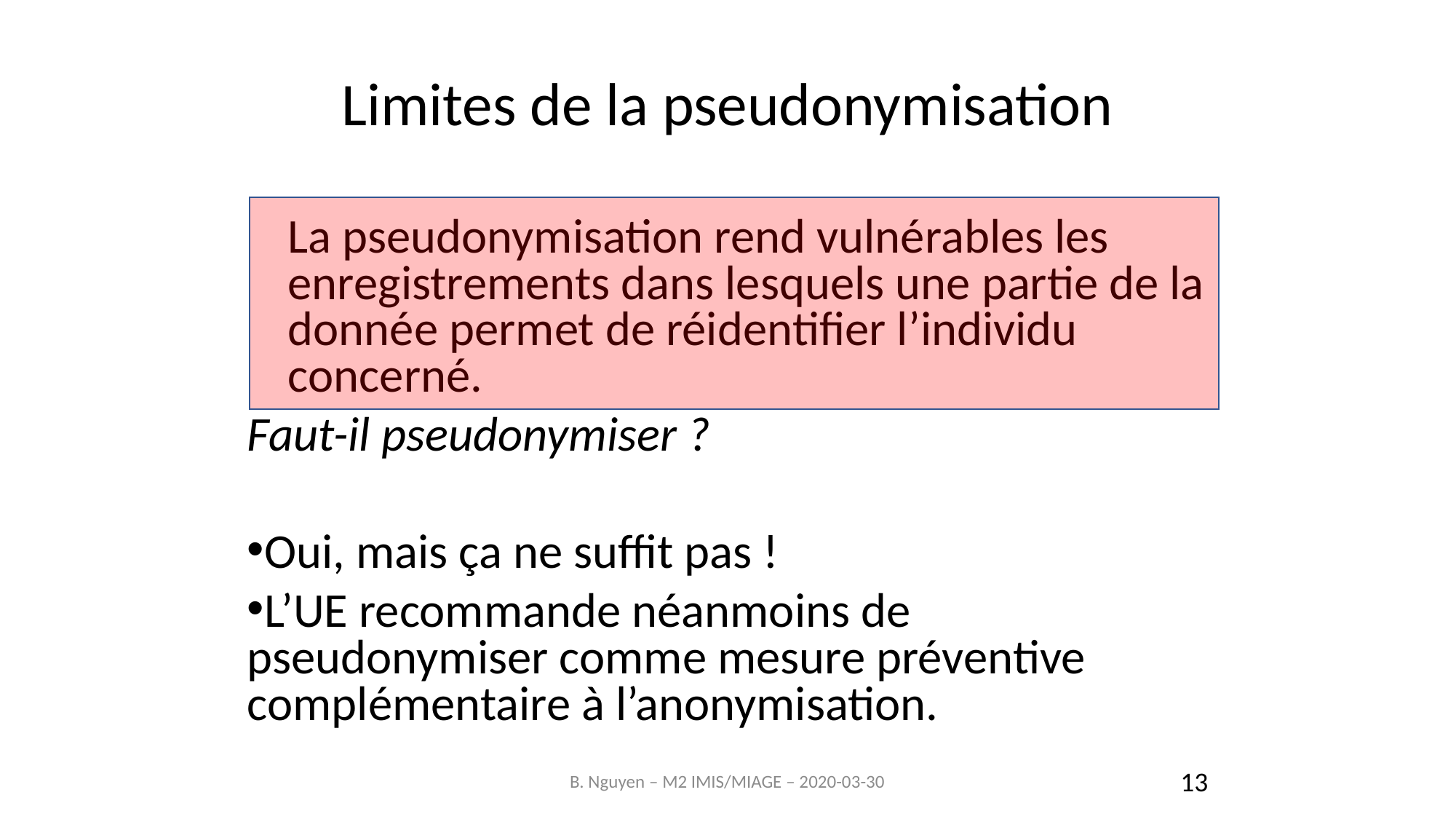

Limites de la pseudonymisation

	La pseudonymisation rend vulnérables les enregistrements dans lesquels une partie de la donnée permet de réidentifier l’individu concerné.
Faut-il pseudonymiser ?

Oui, mais ça ne suffit pas !
L’UE recommande néanmoins de pseudonymiser comme mesure préventive complémentaire à l’anonymisation.

13
B. Nguyen – M2 IMIS/MIAGE – 2020-03-30